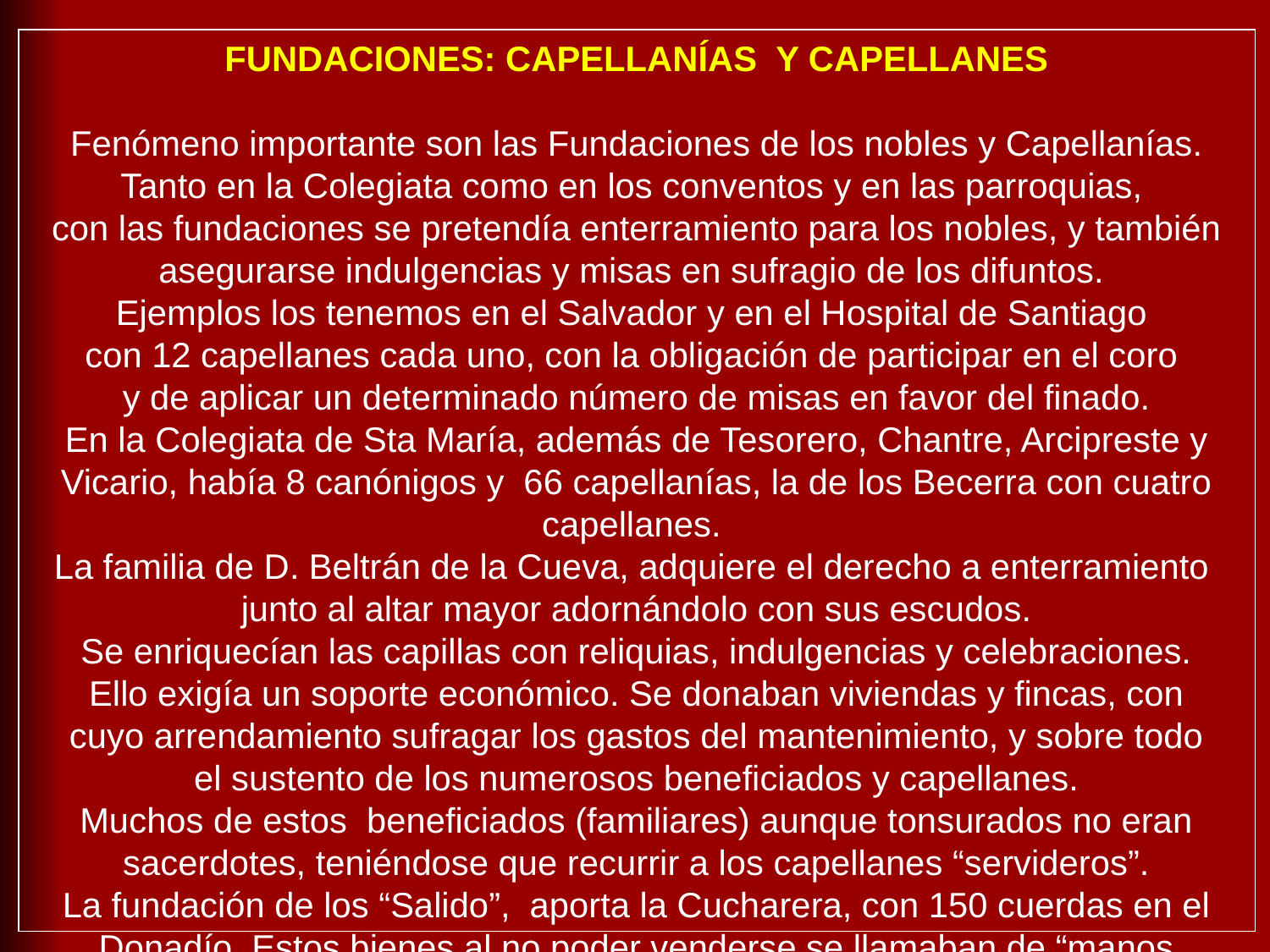

FUNDACIONES: CAPELLANÍAS  Y CAPELLANES

Fenómeno importante son las Fundaciones de los nobles y Capellanías.
Tanto en la Colegiata como en los conventos y en las parroquias,
con las fundaciones se pretendía enterramiento para los nobles, y también asegurarse indulgencias y misas en sufragio de los difuntos.
Ejemplos los tenemos en el Salvador y en el Hospital de Santiago
con 12 capellanes cada uno, con la obligación de participar en el coro
y de aplicar un determinado número de misas en favor del finado.
En la Colegiata de Sta María, además de Tesorero, Chantre, Arcipreste y Vicario, había 8 canónigos y  66 capellanías, la de los Becerra con cuatro capellanes.
La familia de D. Beltrán de la Cueva, adquiere el derecho a enterramiento  junto al altar mayor adornándolo con sus escudos.
Se enriquecían las capillas con reliquias, indulgencias y celebraciones.
Ello exigía un soporte económico. Se donaban viviendas y fincas, con cuyo arrendamiento sufragar los gastos del mantenimiento, y sobre todo el sustento de los numerosos beneficiados y capellanes.
Muchos de estos  beneficiados (familiares) aunque tonsurados no eran sacerdotes, teniéndose que recurrir a los capellanes “servideros”.
La fundación de los “Salido”,  aporta la Cucharera, con 150 cuerdas en el Donadío. Estos bienes al no poder venderse se llamaban de “manos muertas”.